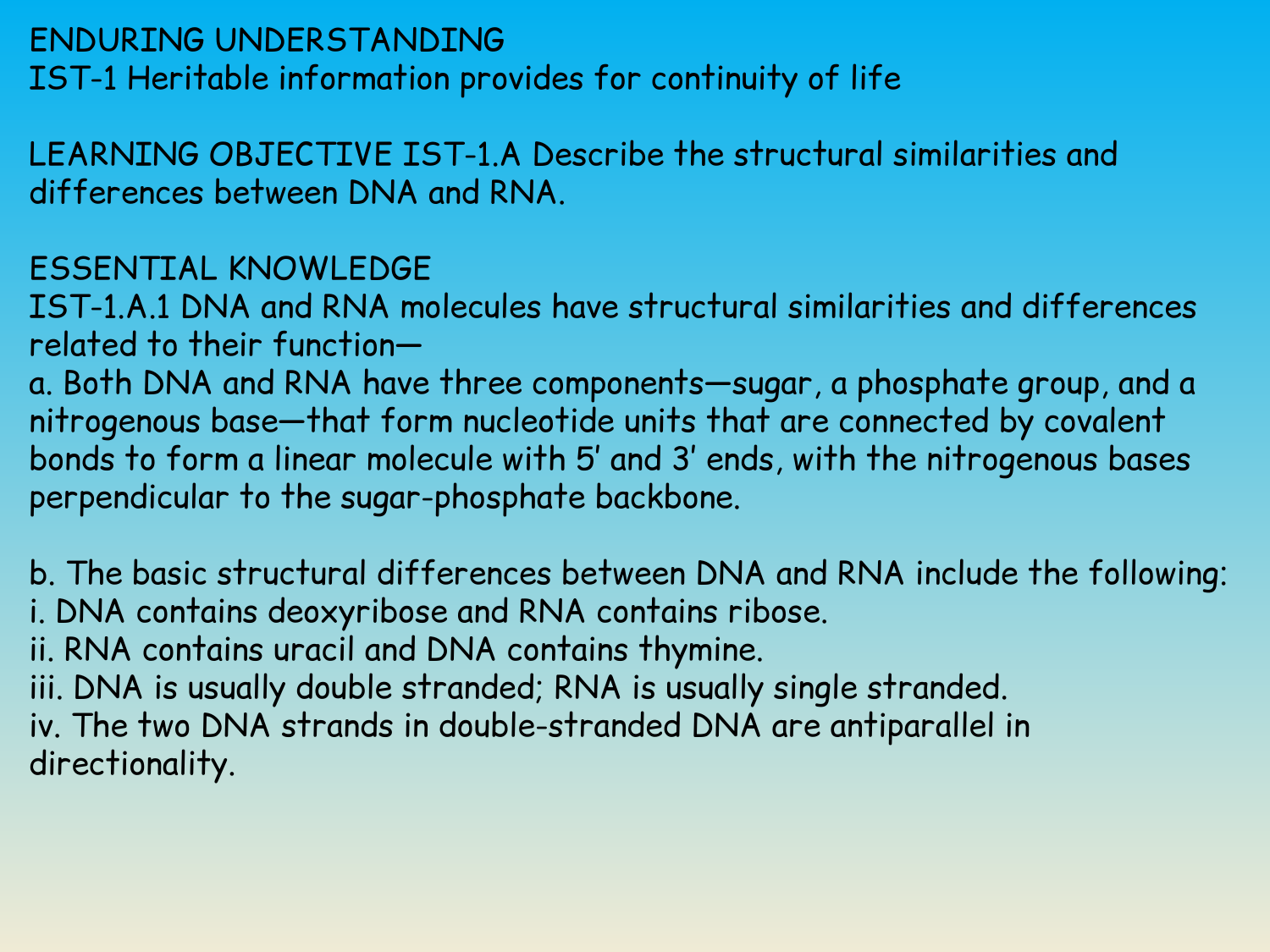

ENDURING UNDERSTANDING
IST-1 Heritable information provides for continuity of life

LEARNING OBJECTIVE IST-1.A Describe the structural similarities and differences between DNA and RNA.

ESSENTIAL KNOWLEDGE
IST-1.A.1 DNA and RNA molecules have structural similarities and differences related to their function—
a. Both DNA and RNA have three components—sugar, a phosphate group, and a nitrogenous base—that form nucleotide units that are connected by covalent bonds to form a linear molecule with 5’ and 3’ ends, with the nitrogenous bases perpendicular to the sugar-phosphate backbone.

b. The basic structural differences between DNA and RNA include the following:
i. DNA contains deoxyribose and RNA contains ribose.
ii. RNA contains uracil and DNA contains thymine.
iii. DNA is usually double stranded; RNA is usually single stranded.
iv. The two DNA strands in double-stranded DNA are antiparallel in directionality.